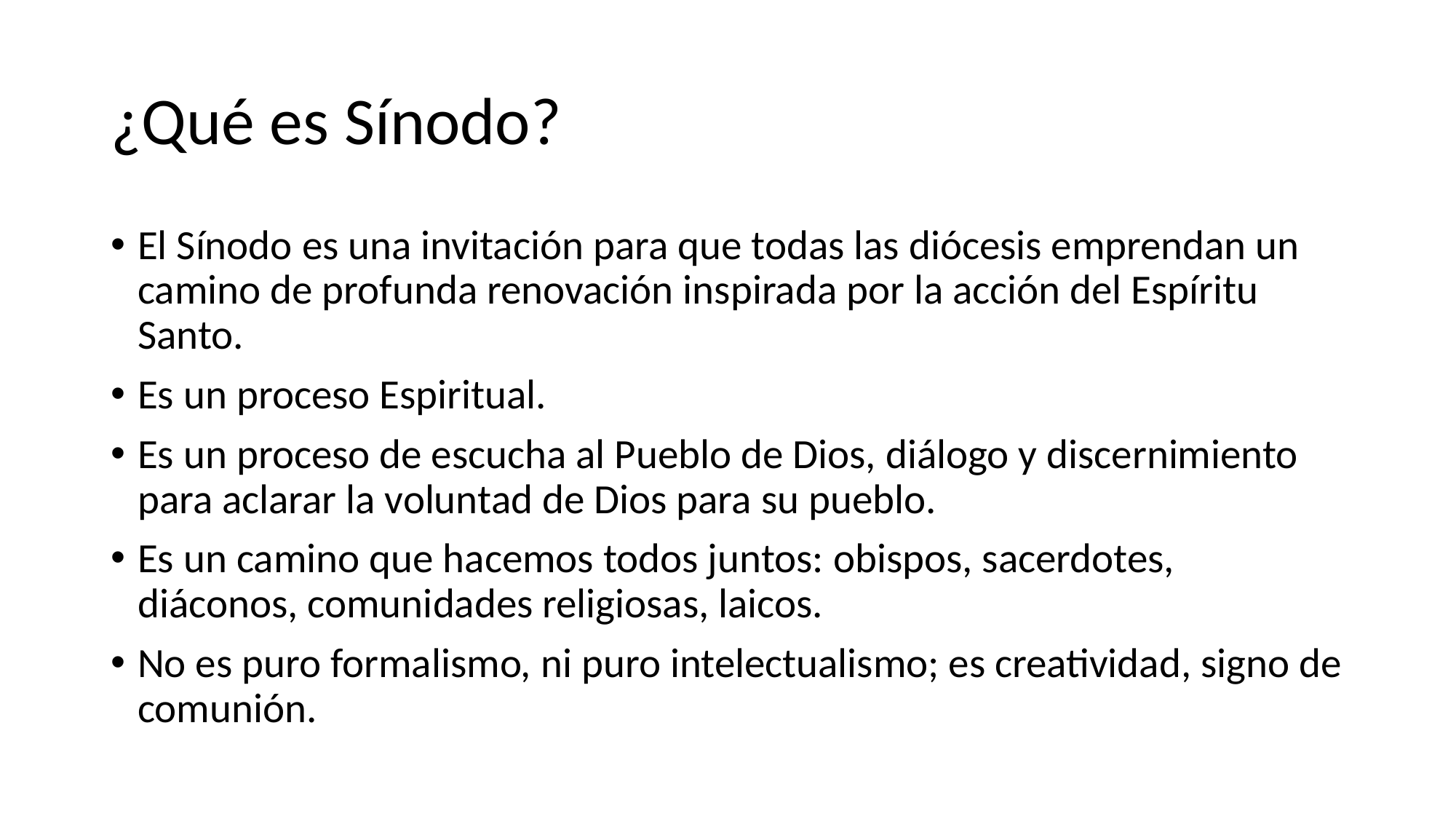

# ¿Qué es Sínodo?
El Sínodo es una invitación para que todas las diócesis emprendan un camino de profunda renovación inspirada por la acción del Espíritu Santo.
Es un proceso Espiritual.
Es un proceso de escucha al Pueblo de Dios, diálogo y discernimiento para aclarar la voluntad de Dios para su pueblo.
Es un camino que hacemos todos juntos: obispos, sacerdotes, diáconos, comunidades religiosas, laicos.
No es puro formalismo, ni puro intelectualismo; es creatividad, signo de comunión.